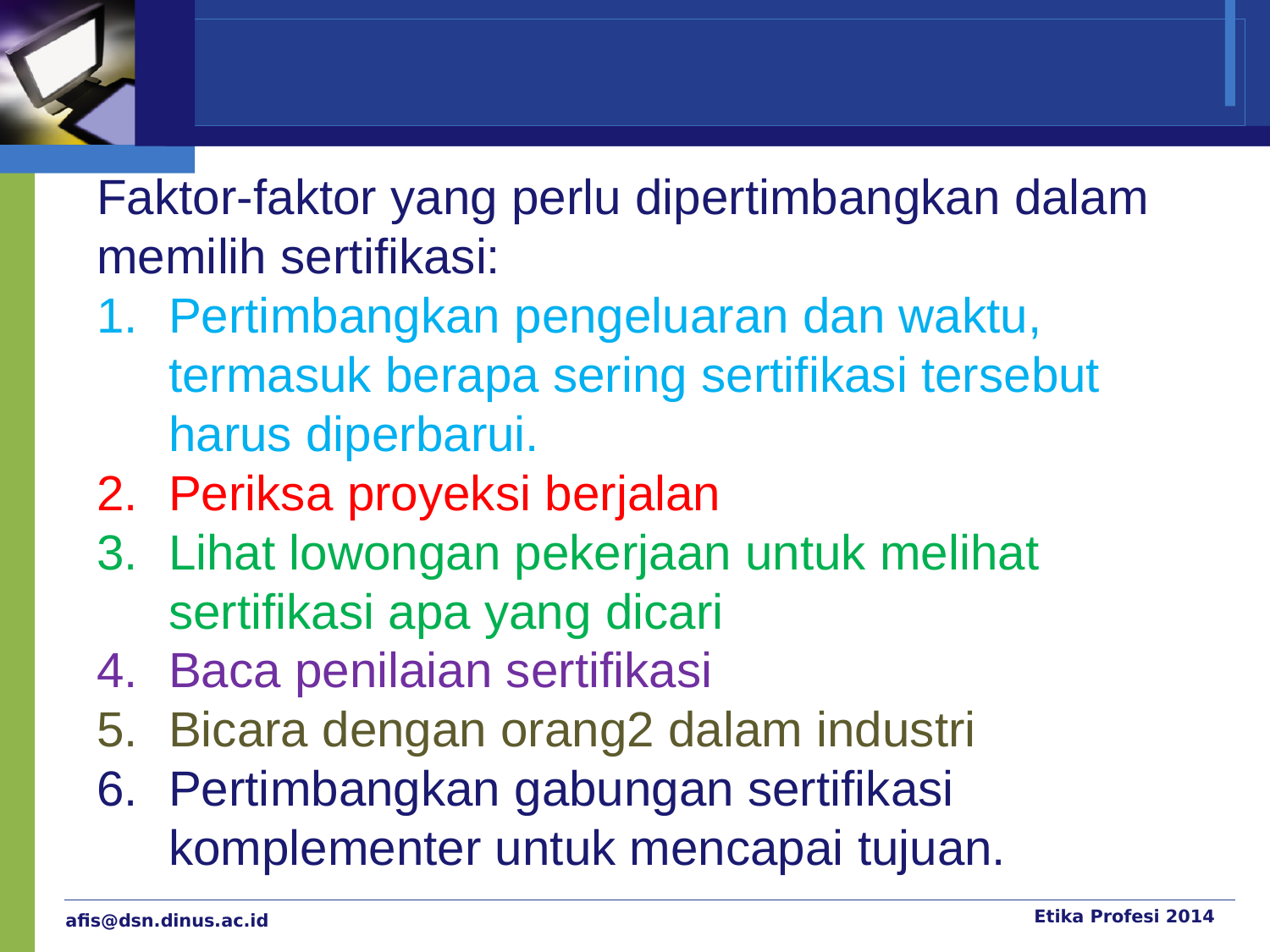

Faktor-faktor yang perlu dipertimbangkan dalam memilih sertifikasi:
Pertimbangkan pengeluaran dan waktu, termasuk berapa sering sertifikasi tersebut harus diperbarui.
Periksa proyeksi berjalan
Lihat lowongan pekerjaan untuk melihat sertifikasi apa yang dicari
Baca penilaian sertifikasi
Bicara dengan orang2 dalam industri
Pertimbangkan gabungan sertifikasi komplementer untuk mencapai tujuan.
Etika Profesi 2014
afis@dsn.dinus.ac.id